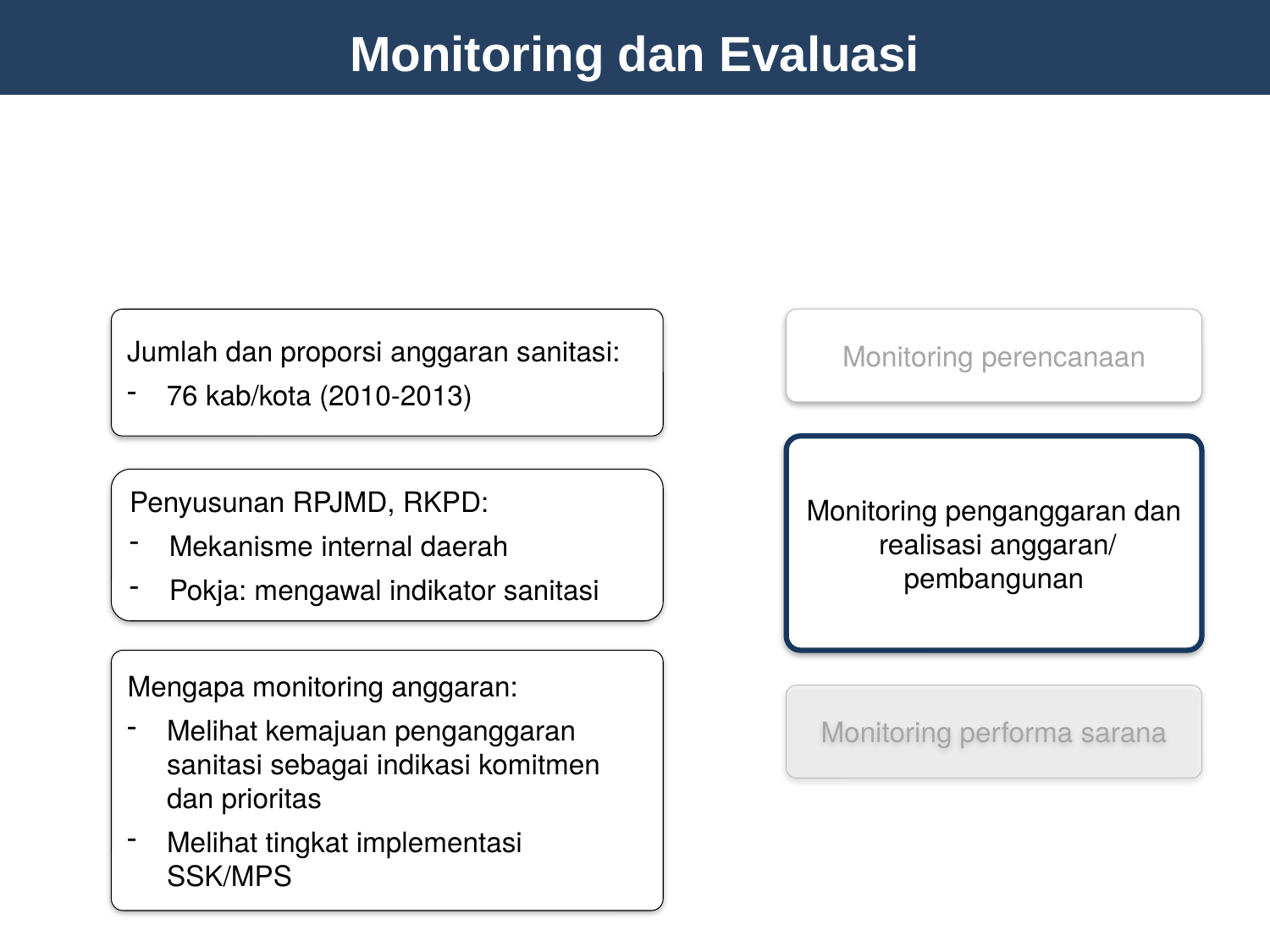

Monitoring dan Evaluasi
Monitoring perencanaan
Jumlah dan proporsi anggaran sanitasi:
76 kab/kota (2010-2013)
Monitoring penganggaran dan  realisasi anggaran/ pembangunan
Penyusunan RPJMD, RKPD:
Mekanisme internal daerah
Pokja: mengawal indikator sanitasi
Mengapa monitoring anggaran:
Melihat kemajuan penganggaran sanitasi sebagai indikasi komitmen dan prioritas
Melihat tingkat implementasi SSK/MPS
Monitoring performa sarana